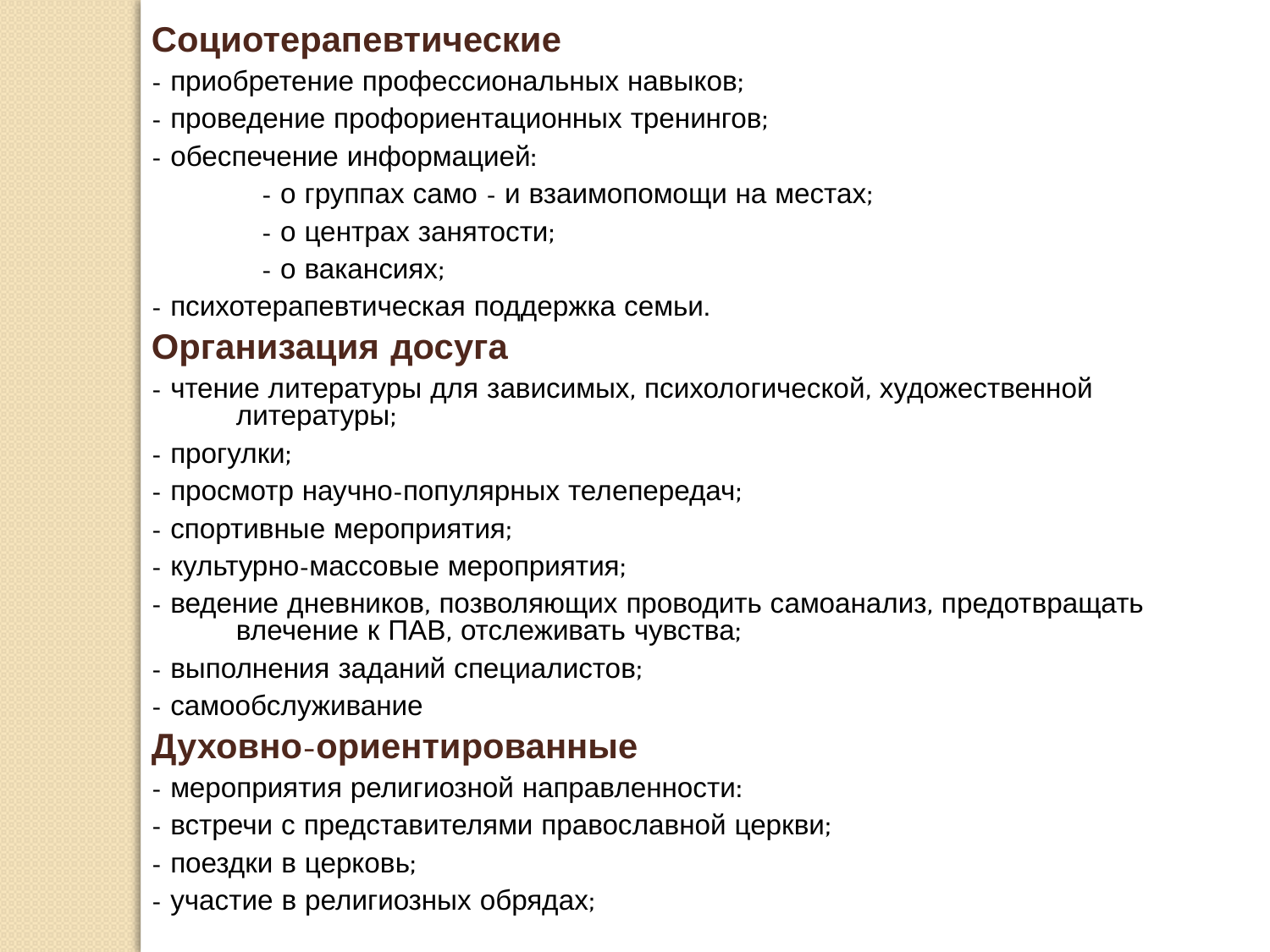

Социотерапевтические
- приобретение профессиональных навыков;
- проведение профориентационных тренингов;
- обеспечение информацией:
             - о группах само - и взаимопомощи на местах;
             - о центрах занятости;
             - о вакансиях;
- психотерапевтическая поддержка семьи.
Организация досуга
- чтение литературы для зависимых, психологической, художественной  литературы;
- прогулки;
- просмотр научно-популярных телепередач;
- спортивные мероприятия;
- культурно-массовые мероприятия;
- ведение дневников, позволяющих проводить самоанализ, предотвращать влечение к ПАВ, отслеживать чувства;
- выполнения заданий специалистов;
- самообслуживание
Духовно-ориентированные
- мероприятия религиозной направленности:
- встречи с представителями православной церкви;
- поездки в церковь;
- участие в религиозных обрядах;